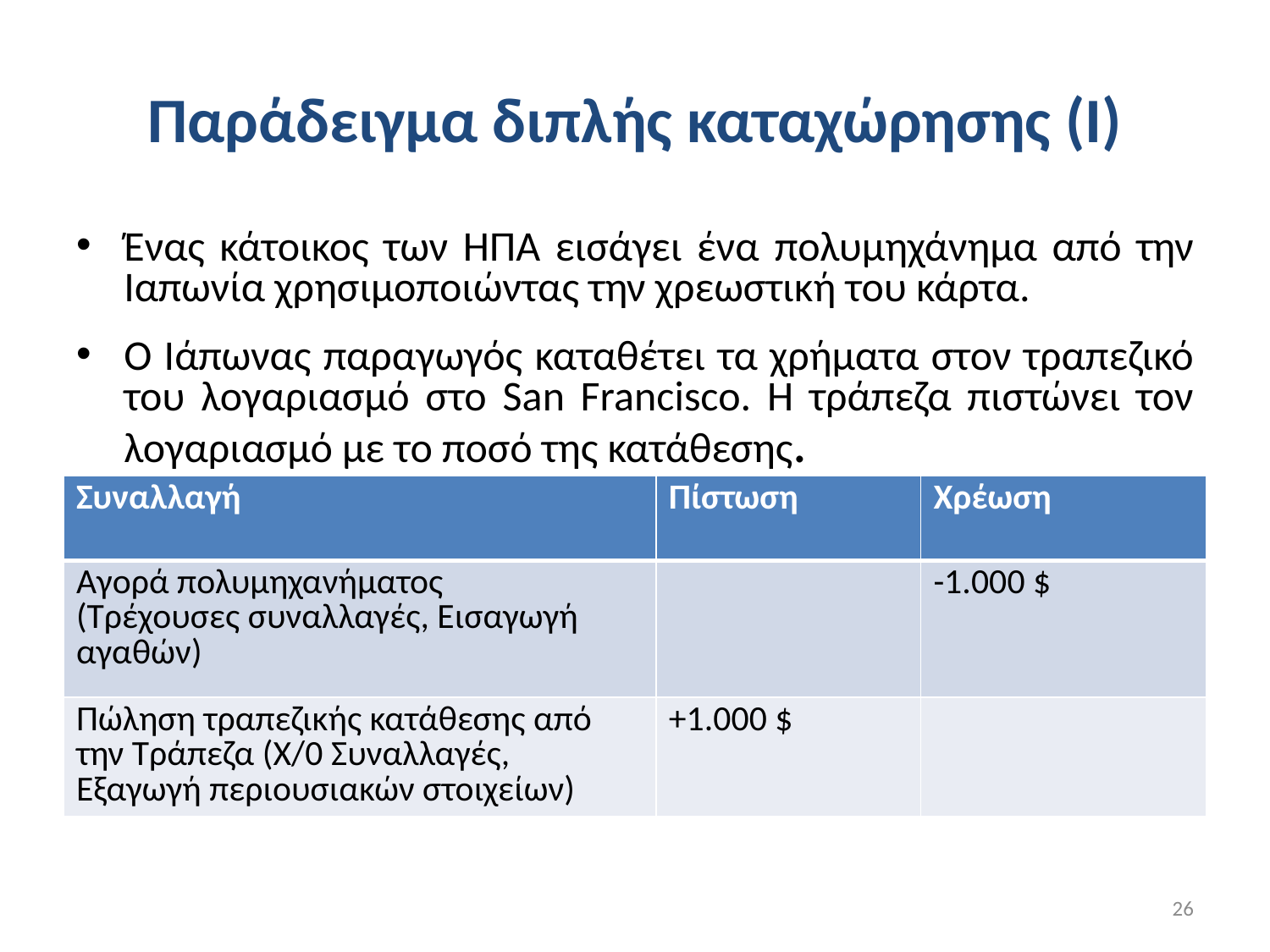

# Παράδειγμα διπλής καταχώρησης (Ι)
Ένας κάτοικος των ΗΠΑ εισάγει ένα πολυμηχάνημα από την Ιαπωνία χρησιμοποιώντας την χρεωστική του κάρτα.
Ο Ιάπωνας παραγωγός καταθέτει τα χρήματα στον τραπεζικό του λογαριασμό στο San Francisco. Η τράπεζα πιστώνει τον λογαριασμό με το ποσό της κατάθεσης.

| Συναλλαγή | Πίστωση | Χρέωση |
| --- | --- | --- |
| Αγορά πολυμηχανήματος (Τρέχουσες συναλλαγές, Εισαγωγή αγαθών) |  | -1.000 $ |
| Πώληση τραπεζικής κατάθεσης από την Τράπεζα (Χ/0 Συναλλαγές, Εξαγωγή περιουσιακών στοιχείων) | +1.000 $ |  |
26